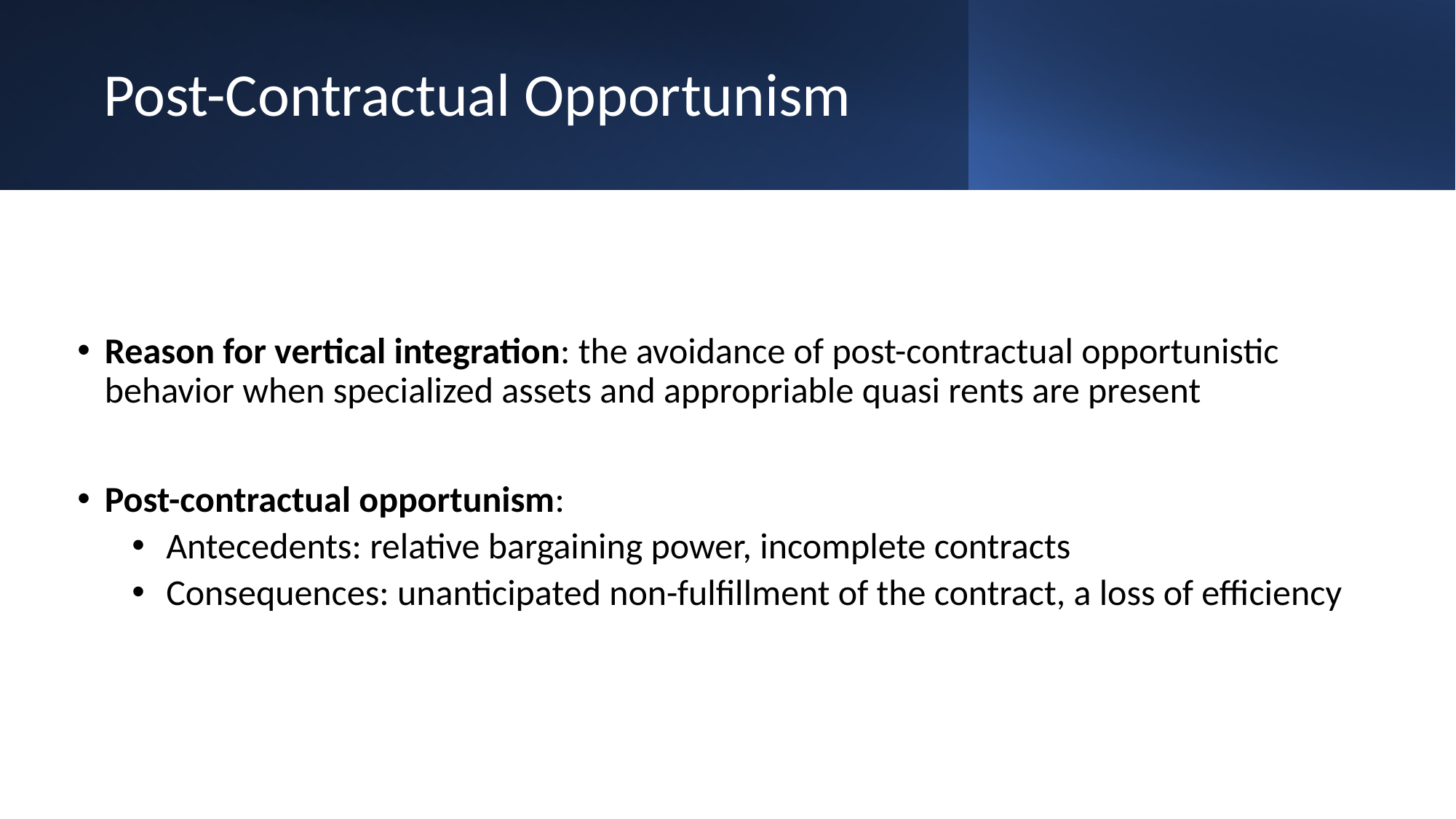

# Post-Contractual Opportunism
Reason for vertical integration: the avoidance of post-contractual opportunistic behavior when specialized assets and appropriable quasi rents are present

Post-contractual opportunism:
Antecedents: relative bargaining power, incomplete contracts
Consequences: unanticipated non-fulfillment of the contract, a loss of efficiency